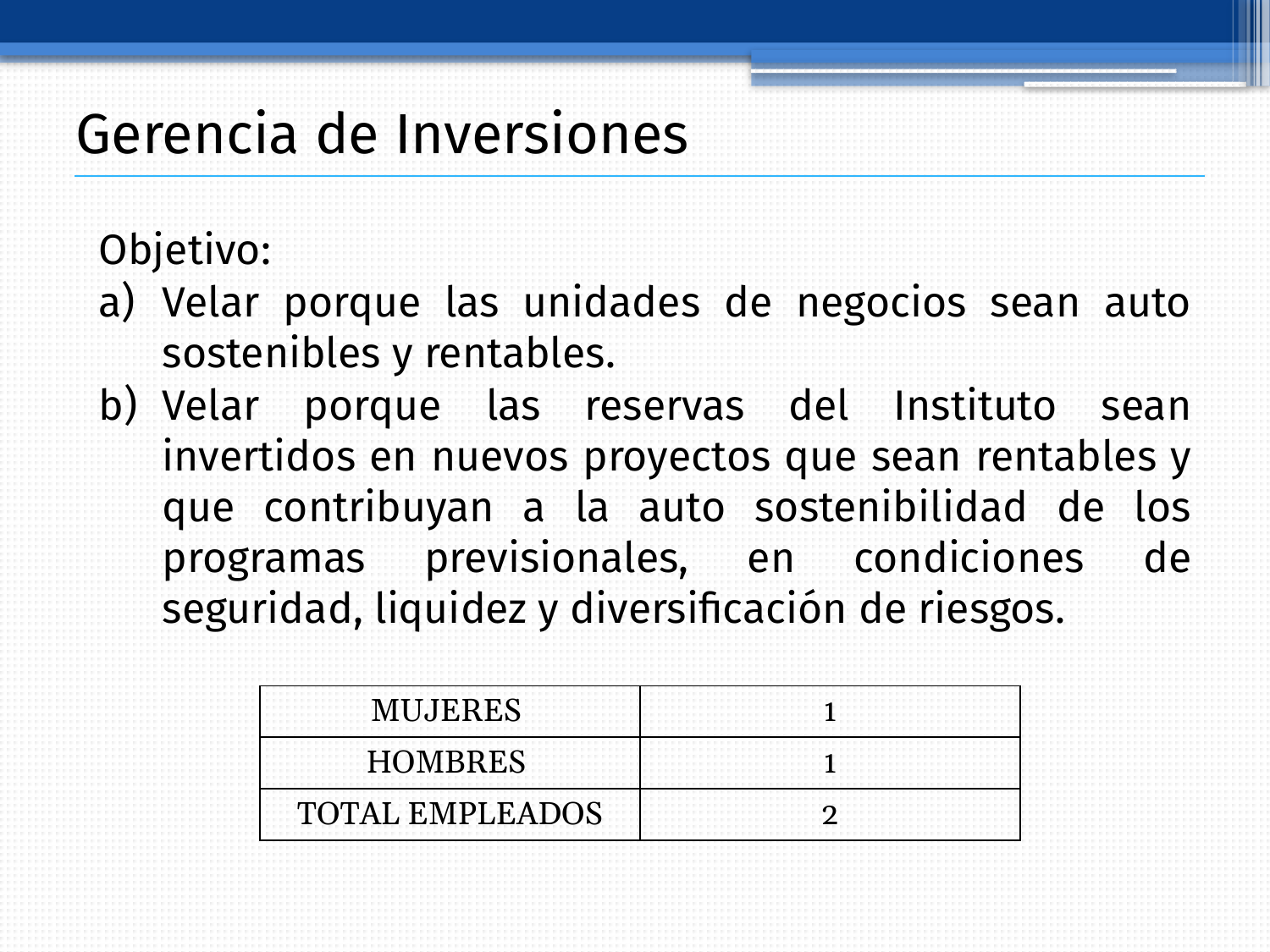

# Gerencia de Inversiones
Objetivo:
Velar porque las unidades de negocios sean auto sostenibles y rentables.
Velar porque las reservas del Instituto sean invertidos en nuevos proyectos que sean rentables y que contribuyan a la auto sostenibilidad de los programas previsionales, en condiciones de seguridad, liquidez y diversificación de riesgos.
| MUJERES | 1 |
| --- | --- |
| HOMBRES | 1 |
| TOTAL EMPLEADOS | 2 |